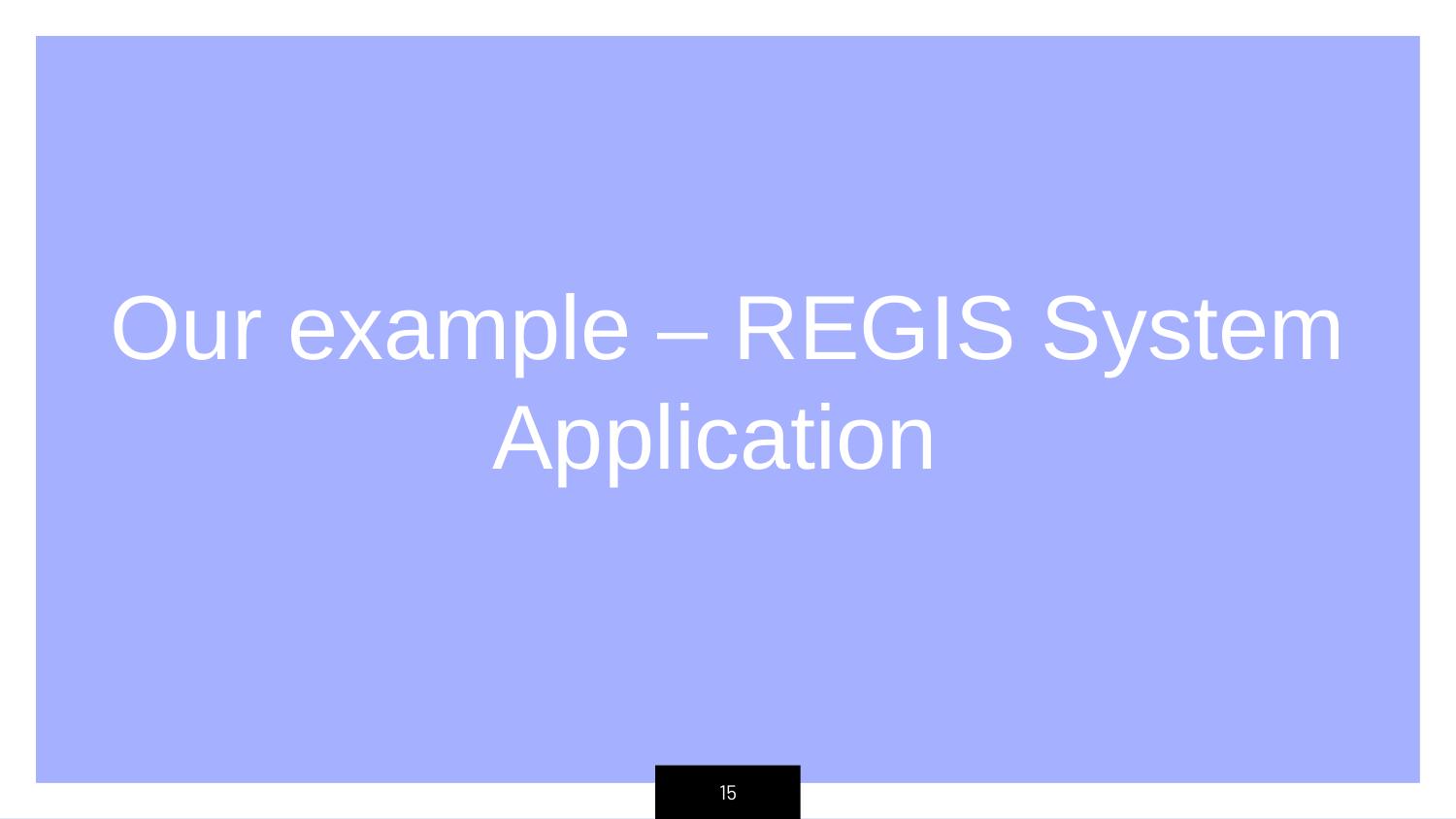

Our example – REGIS System Application
15